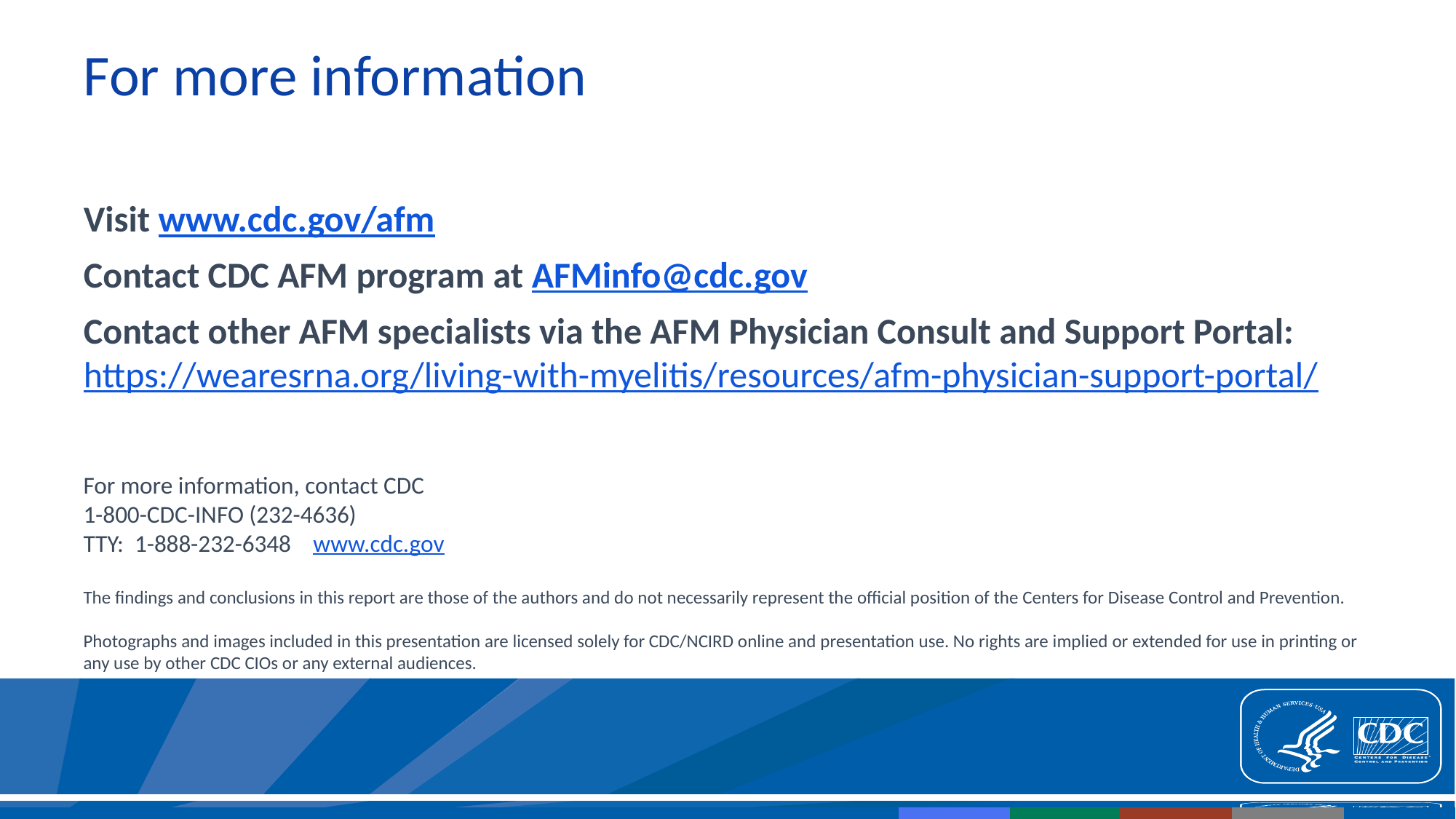

# For more information
Visit www.cdc.gov/afm
Contact CDC AFM program at AFMinfo@cdc.gov
Contact other AFM specialists via the AFM Physician Consult and Support Portal: https://wearesrna.org/living-with-myelitis/resources/afm-physician-support-portal/